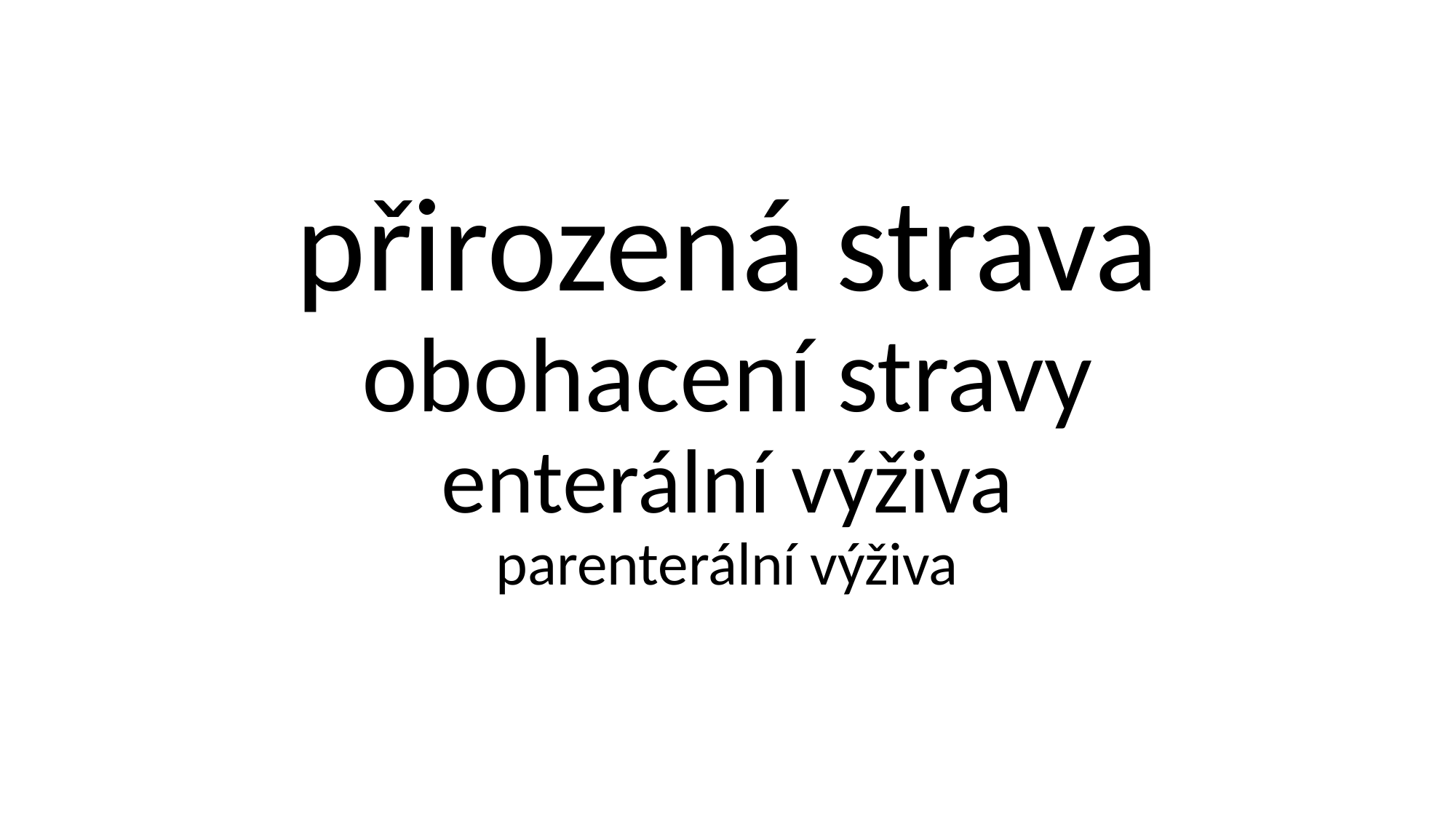

přirozená strava
obohacení stravy
enterální výživa
parenterální výživa